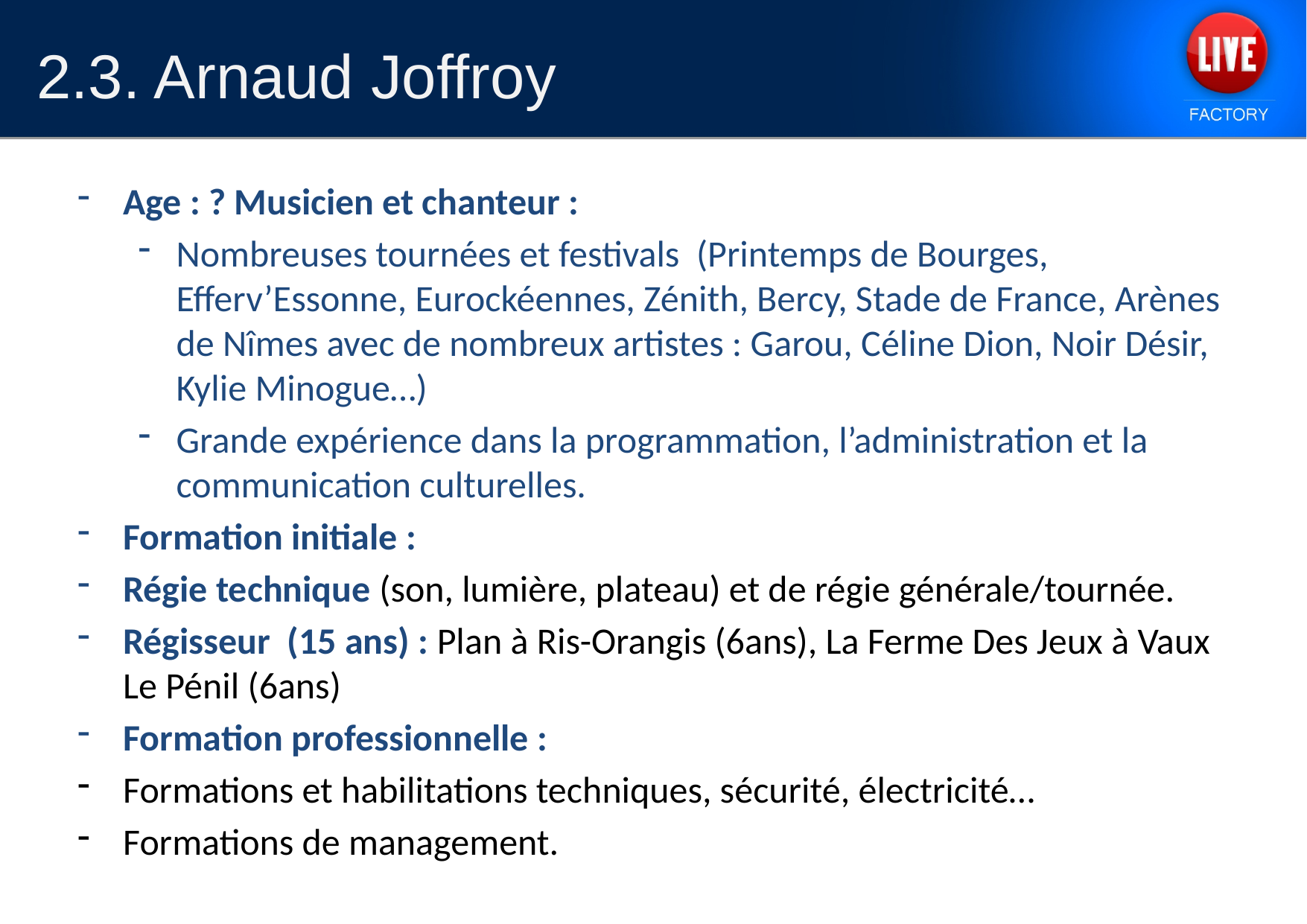

2.3. Arnaud Joffroy
Age : ? Musicien et chanteur :
Nombreuses tournées et festivals  (Printemps de Bourges, Efferv’Essonne, Eurockéennes, Zénith, Bercy, Stade de France, Arènes de Nîmes avec de nombreux artistes : Garou, Céline Dion, Noir Désir, Kylie Minogue…)
Grande expérience dans la programmation, l’administration et la communication culturelles.
Formation initiale :
Régie technique (son, lumière, plateau) et de régie générale/tournée.
Régisseur  (15 ans) : Plan à Ris-Orangis (6ans), La Ferme Des Jeux à Vaux Le Pénil (6ans)
Formation professionnelle :
Formations et habilitations techniques, sécurité, électricité…
Formations de management.